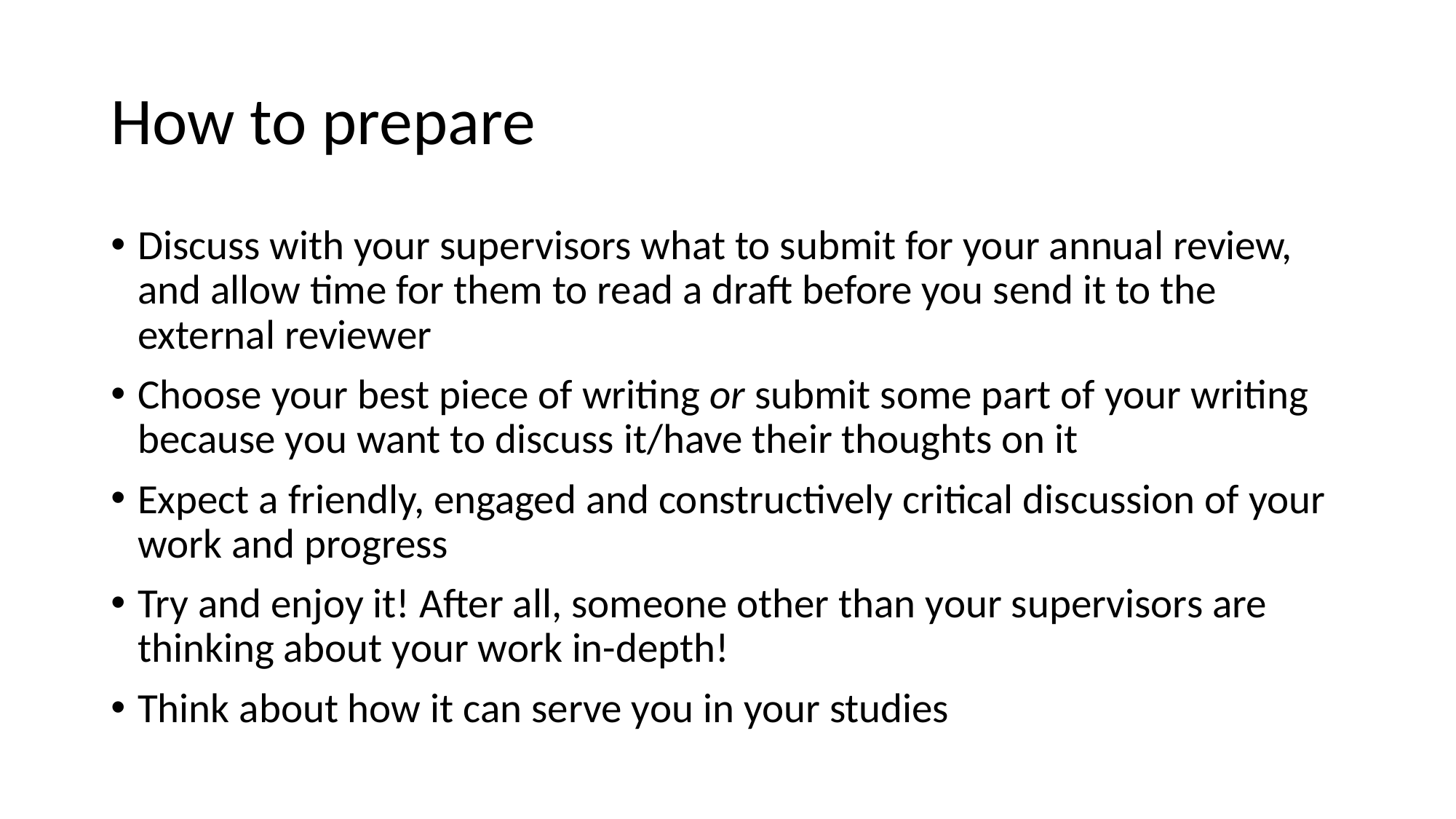

# How to prepare
Discuss with your supervisors what to submit for your annual review, and allow time for them to read a draft before you send it to the external reviewer
Choose your best piece of writing or submit some part of your writing because you want to discuss it/have their thoughts on it
Expect a friendly, engaged and constructively critical discussion of your work and progress
Try and enjoy it! After all, someone other than your supervisors are thinking about your work in-depth!
Think about how it can serve you in your studies